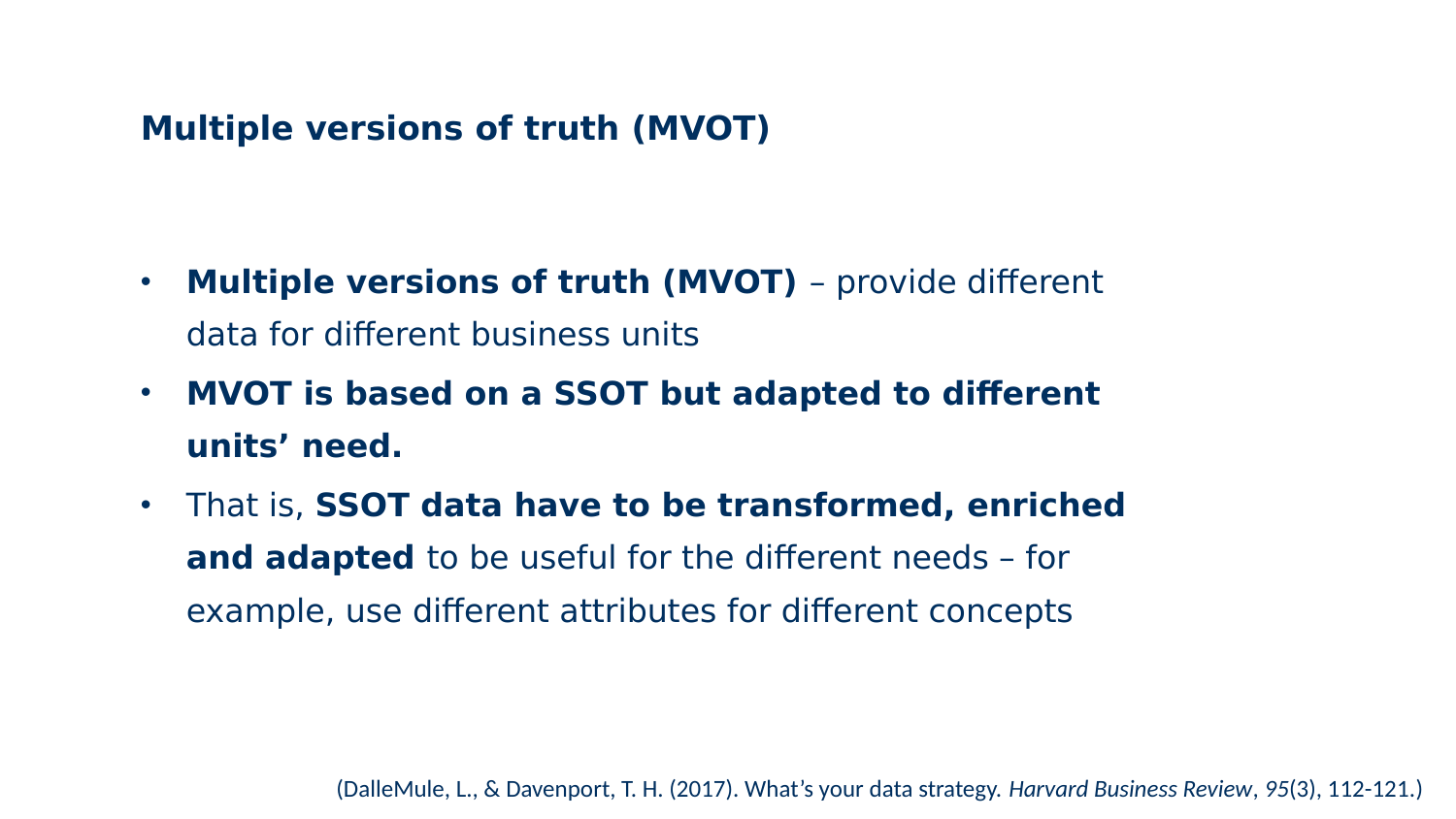

# Multiple versions of truth (MVOT)
Multiple versions of truth (MVOT) – provide different data for different business units
MVOT is based on a SSOT but adapted to different units’ need.
That is, SSOT data have to be transformed, enriched and adapted to be useful for the different needs – for example, use different attributes for different concepts

(DalleMule, L., & Davenport, T. H. (2017). What’s your data strategy. Harvard Business Review, 95(3), 112-121.)